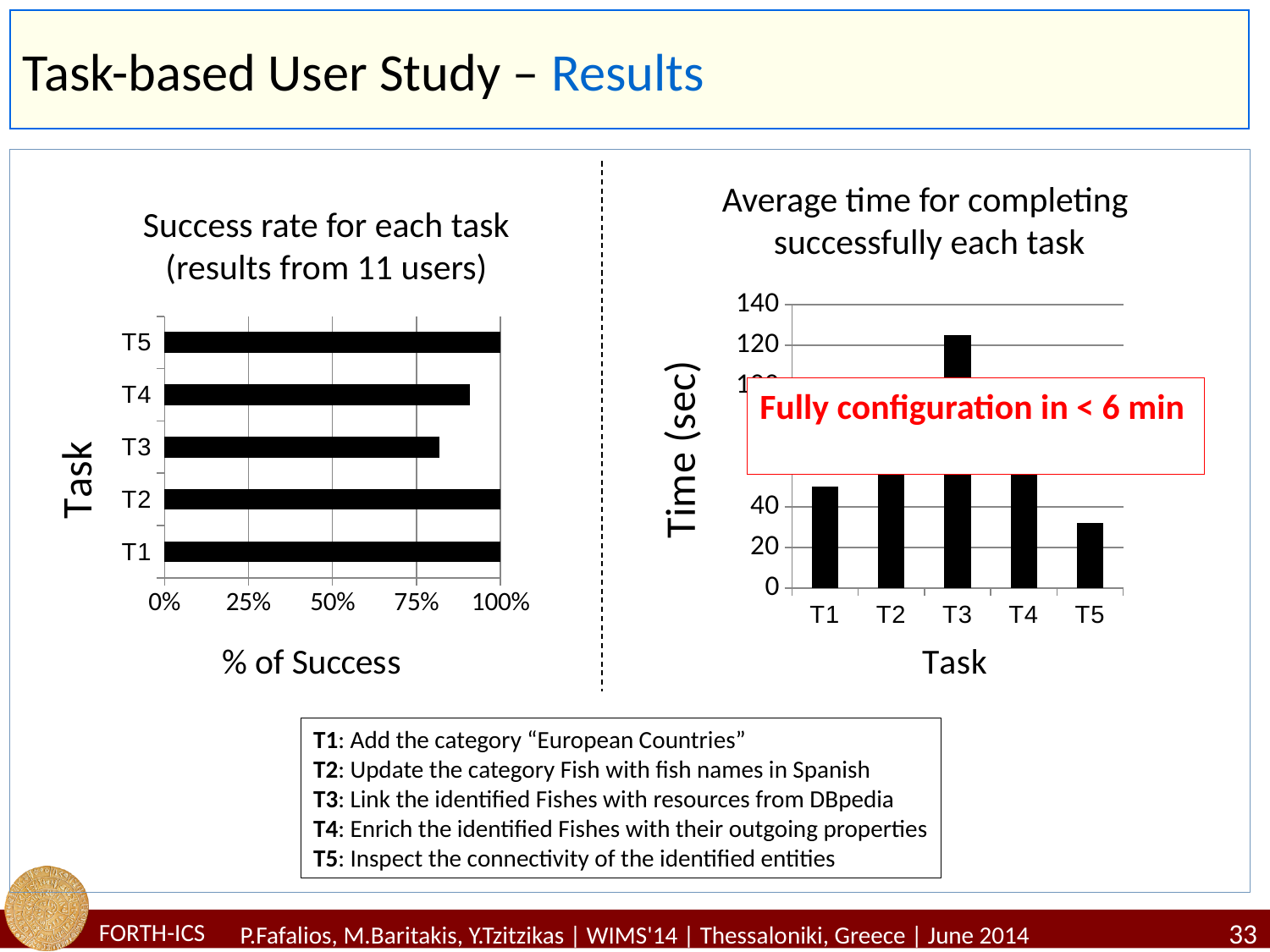

# Task-based User Study – Results
Average time for completing
successfully each task

Success rate for each task
(results from 11 users)

### Chart

| Category |  |
|---|---|
| T1 | 50.0 |
| T2 | 82.0 |
| T3 | 125.0 |
| T4 | 66.0 |
| T5 | 32.0 |

### Chart: % of Success

| Category | % of Success |
|---|---|
| T1 | 1.0 |
| T2 | 1.0 |
| T3 | 0.818 |
| T4 | 0.909 |
| T5 | 1.0 |
Fully configuration in < 6 min
T1: Add the category “European Countries”
T2: Update the category Fish with fish names in Spanish
T3: Link the identified Fishes with resources from DBpedia
T4: Enrich the identified Fishes with their outgoing properties
T5: Inspect the connectivity of the identified entities
33
P.Fafalios, M.Baritakis, Y.Tzitzikas | WIMS'14 | Thessaloniki, Greece | June 2014